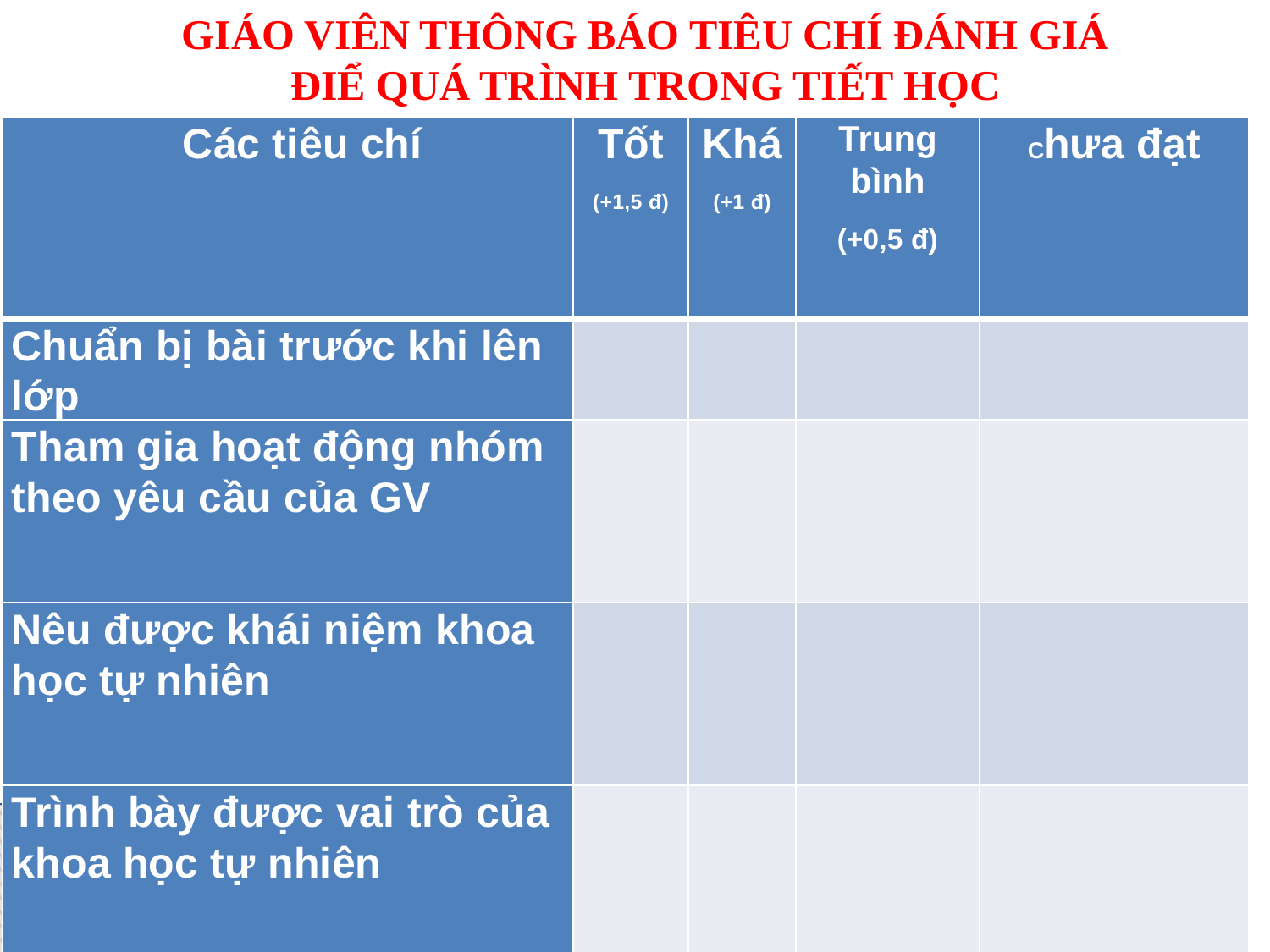

GIÁO VIÊN THÔNG BÁO TIÊU CHÍ ĐÁNH GIÁ ĐIỂ QUÁ TRÌNH TRONG TIẾT HỌC
| Các tiêu chí | Tốt (+1,5 đ) | Khá (+1 đ) | Trung bình (+0,5 đ) | Chưa đạt |
| --- | --- | --- | --- | --- |
| Chuẩn bị bài trước khi lên lớp |  |  |  |  |
| Tham gia hoạt động nhóm theo yêu cầu của GV |  |  |  |  |
| Nêu được khái niệm khoa học tự nhiên |  |  |  |  |
| Trình bày được vai trò của khoa học tự nhiên |  |  |  |  |